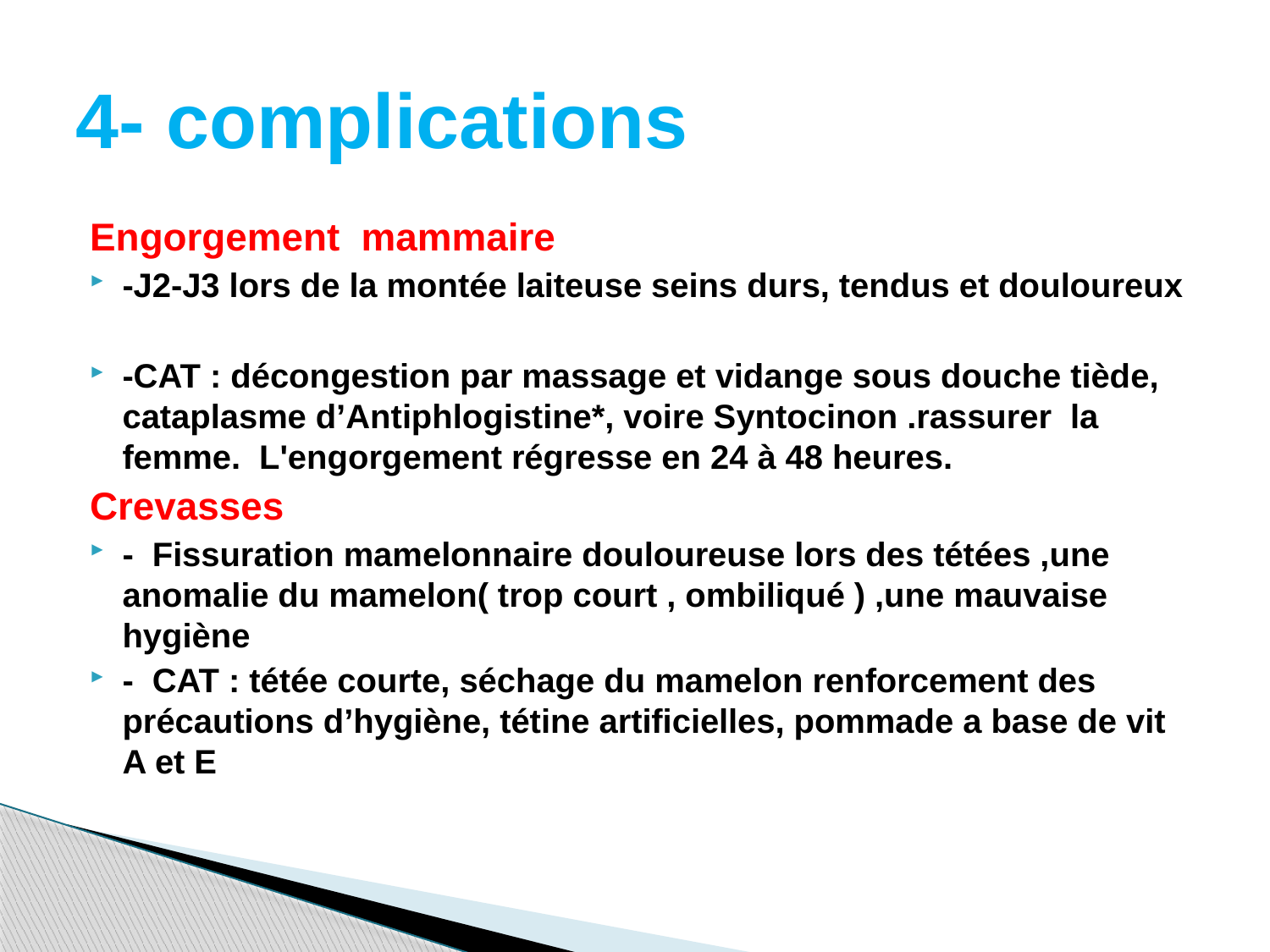

# 4- complications
Engorgement  mammaire
-J2-J3 lors de la montée laiteuse seins durs, tendus et douloureux

-CAT : décongestion par massage et vidange sous douche tiède, cataplasme d’Antiphlogistine*, voire Syntocinon .rassurer  la  femme.  L'engorgement régresse en 24 à 48 heures.
Crevasses
-  Fissuration mamelonnaire douloureuse lors des tétées ,une anomalie du mamelon( trop court , ombiliqué ) ,une mauvaise hygiène
-  CAT : tétée courte, séchage du mamelon renforcement des précautions d’hygiène, tétine artificielles, pommade a base de vit A et E